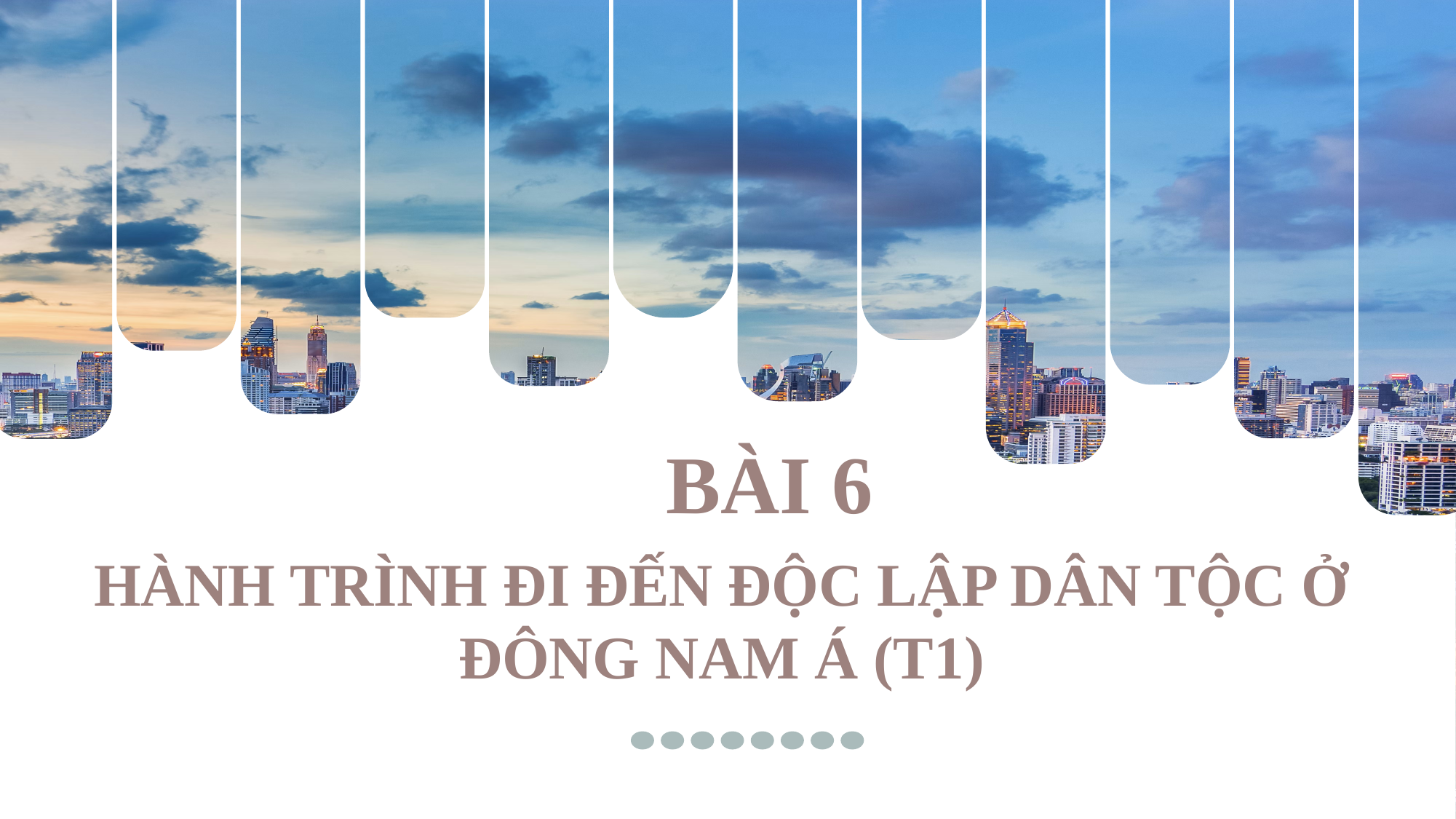

BÀI 6
HÀNH TRÌNH ĐI ĐẾN ĐỘC LẬP DÂN TỘC Ở ĐÔNG NAM Á (T1)